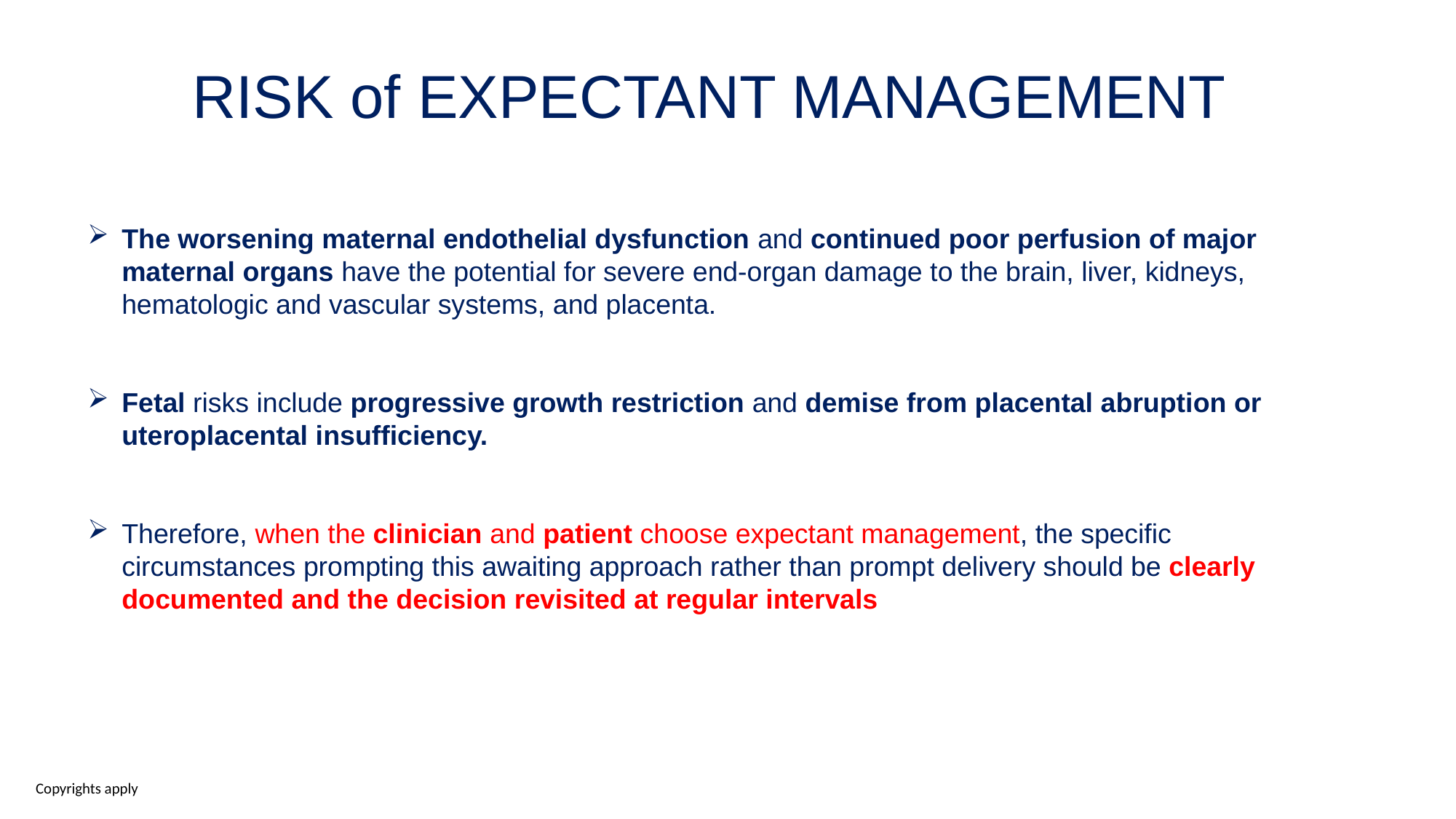

RISK of EXPECTANT MANAGEMENT
The worsening maternal endothelial dysfunction and continued poor perfusion of major maternal organs have the potential for severe end-organ damage to the brain, liver, kidneys, hematologic and vascular systems, and placenta.

Fetal risks include progressive growth restriction and demise from placental abruption or uteroplacental insufficiency.

Therefore, when the clinician and patient choose expectant management, the specific circumstances prompting this awaiting approach rather than prompt delivery should be clearly documented and the decision revisited at regular intervals